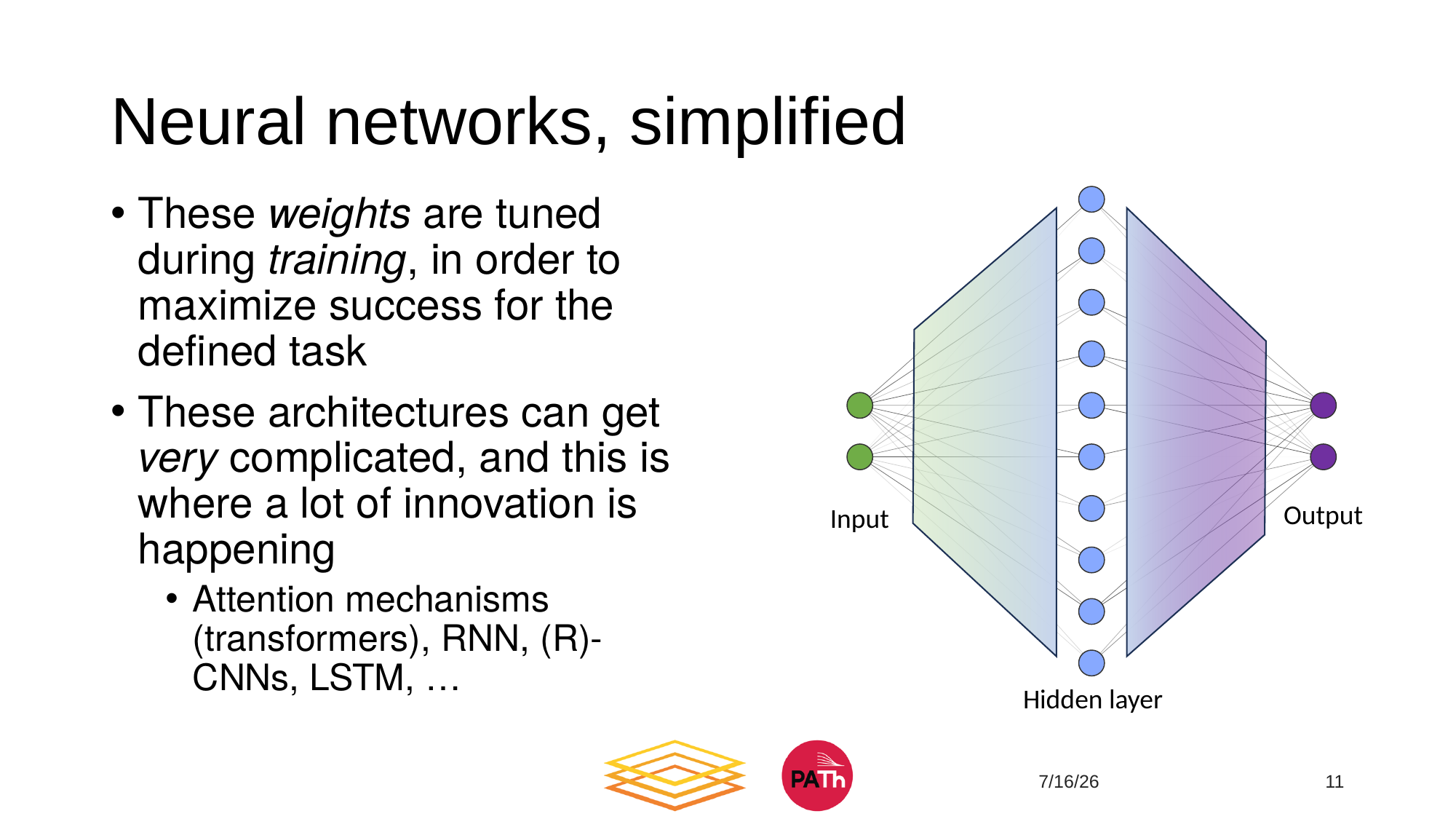

# Neural networks, simplified
These weights are tuned during training, in order to maximize success for the defined task
These architectures can get very complicated, and this is where a lot of innovation is happening
Attention mechanisms (transformers), RNN, (R)-CNNs, LSTM, …

Output
Input
Hidden layer
7/16/26
11